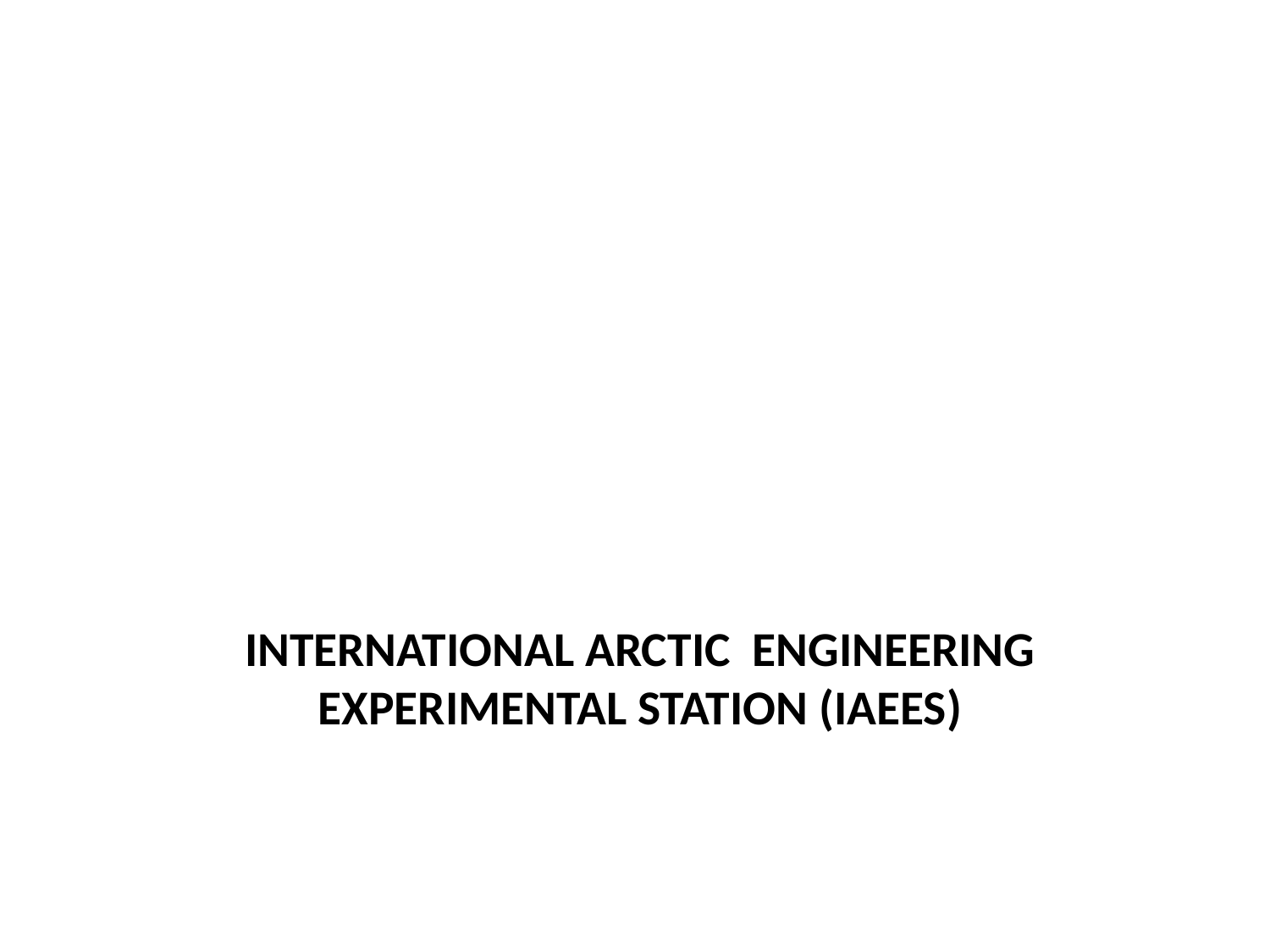

# International Arctic  ENGINEERING EXPERIMENTAL Station (IAEES)